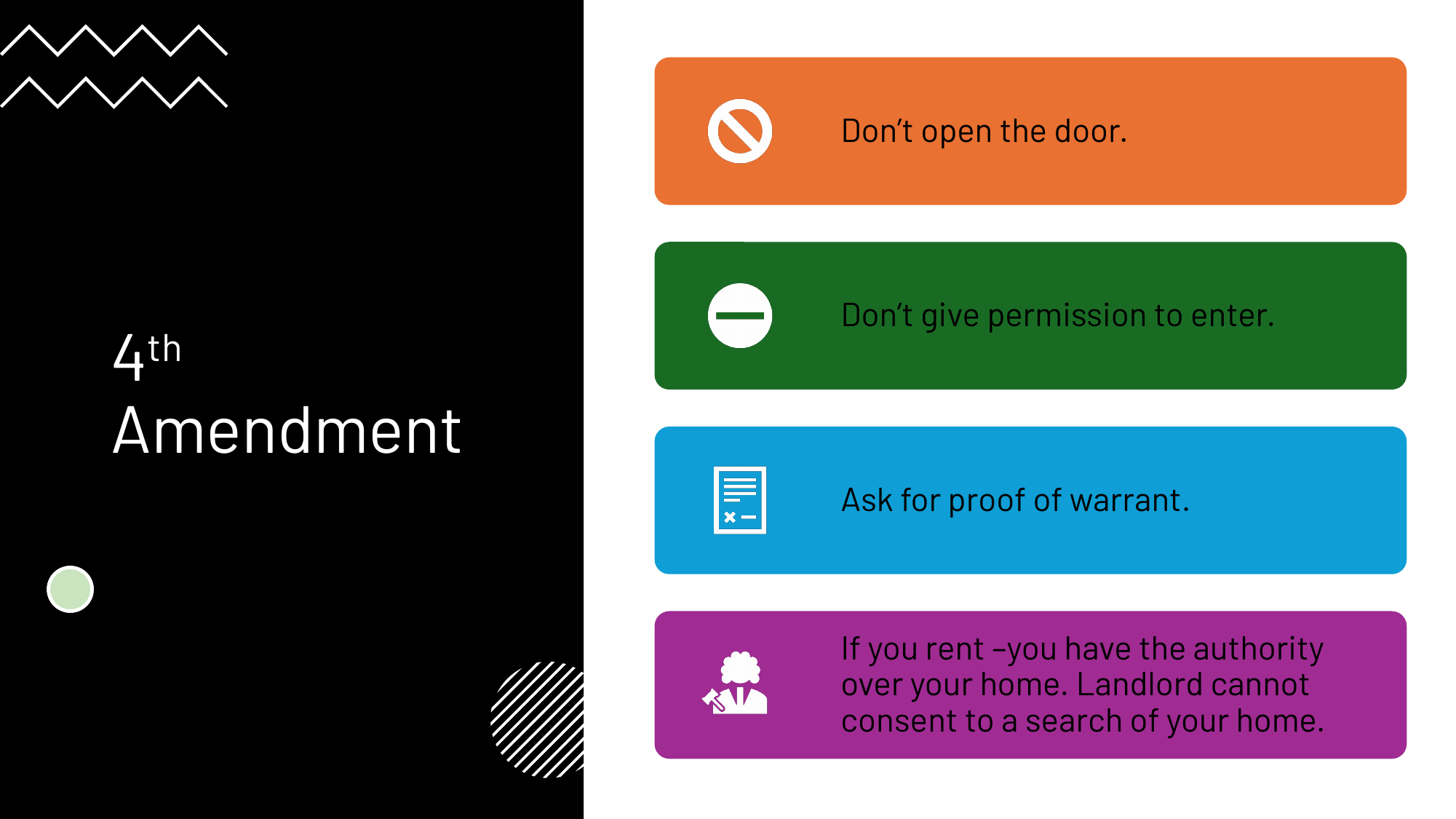

Don’t open the door.
Don’t give permission to enter.
Ask for proof of warrant.
If you rent –you have the authority over your home. Landlord cannot consent to a search of your home.
# 4th Amendment